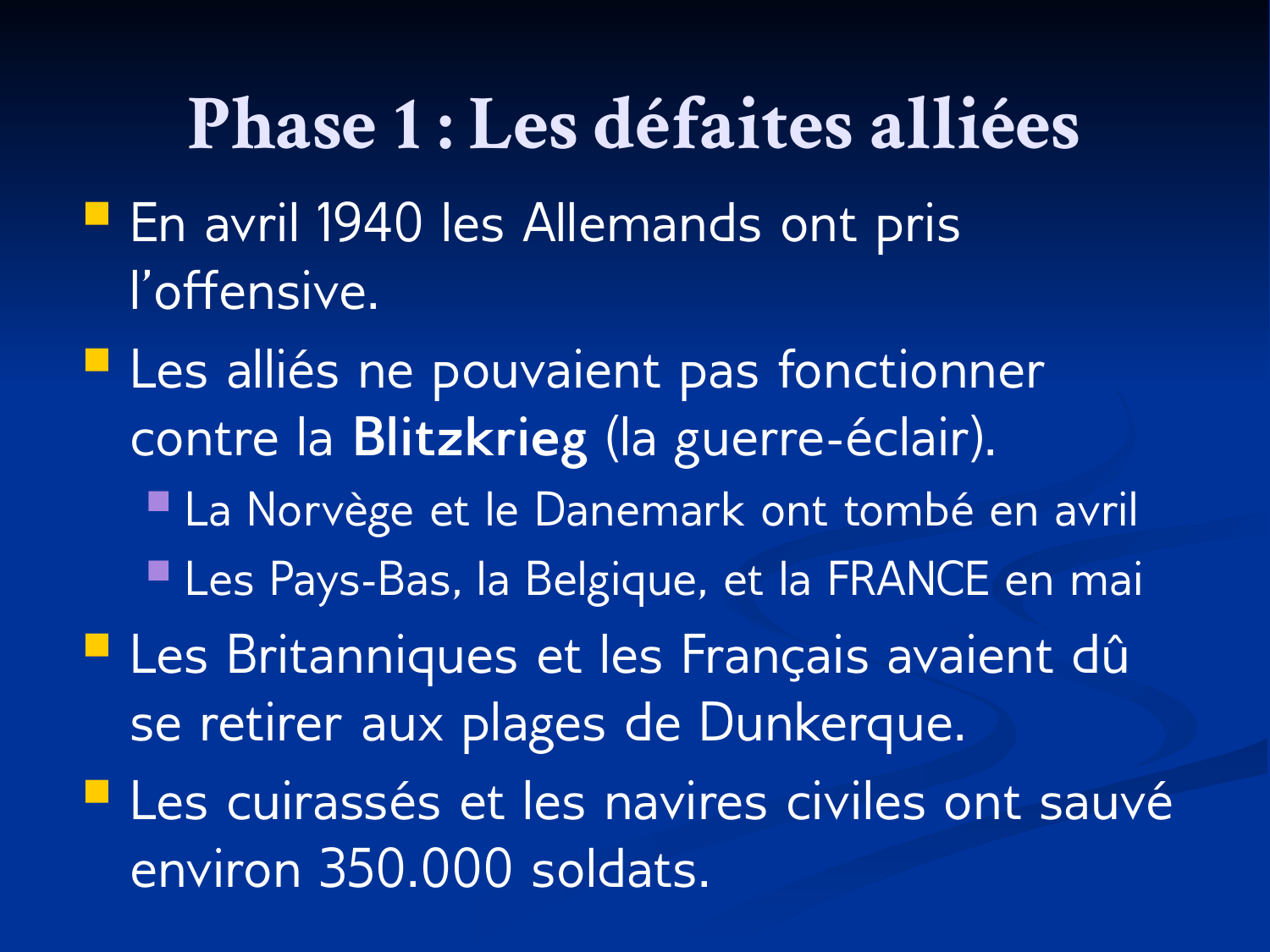

# Phase 1 : Les défaites alliées
En avril 1940 les Allemands ont pris l’offensive.
Les alliés ne pouvaient pas fonctionner contre la Blitzkrieg (la guerre-éclair).
La Norvège et le Danemark ont tombé en avril
Les Pays-Bas, la Belgique, et la FRANCE en mai
Les Britanniques et les Français avaient dû se retirer aux plages de Dunkerque.
Les cuirassés et les navires civiles ont sauvé environ 350.000 soldats.